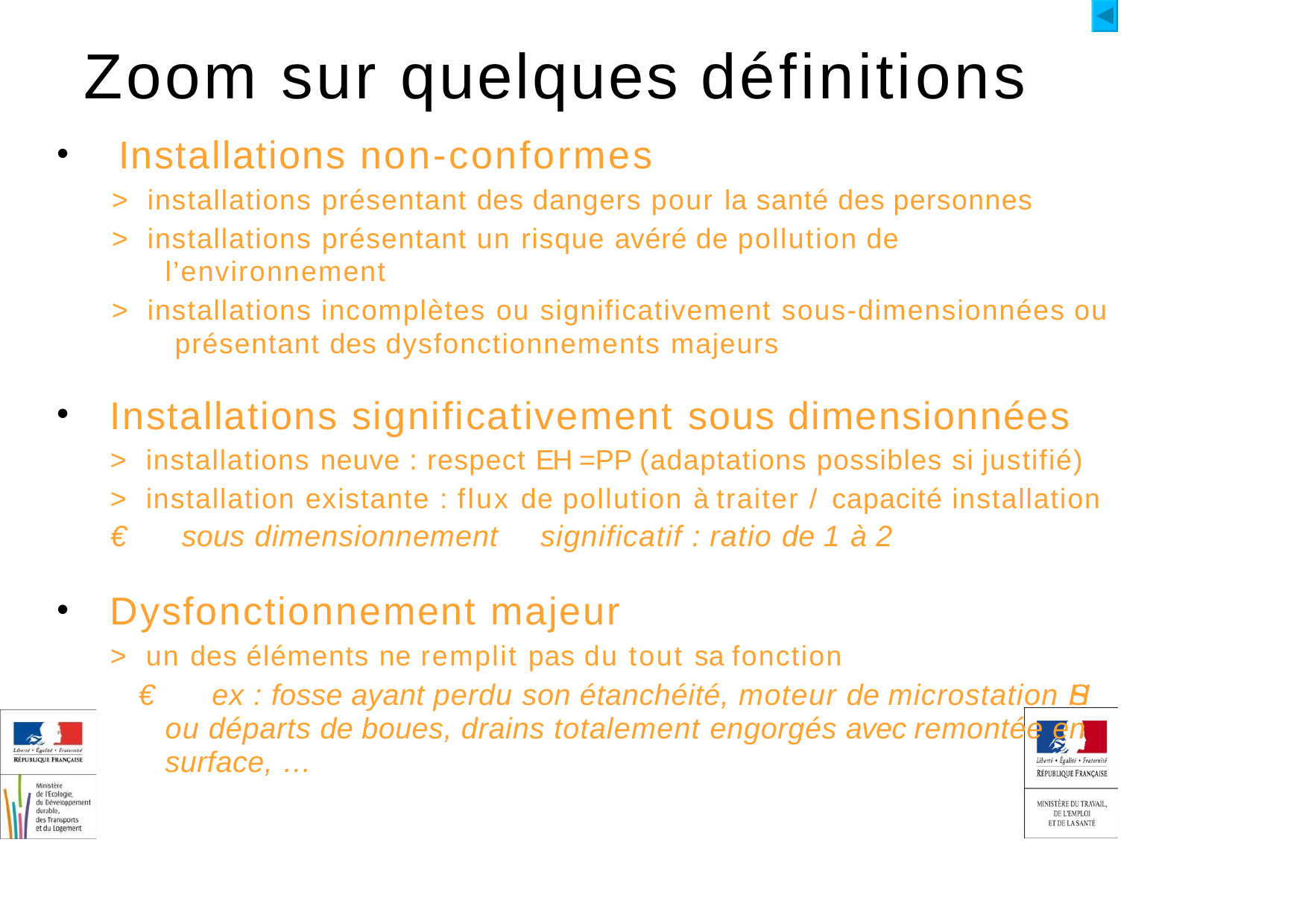

# Zoom sur quelques définitions
Installations non-conformes
> installations présentant des dangers pour la santé des personnes
> installations présentant un risque avéré de pollution de
•
l’environnement
> installations incomplètes ou significativement sous-dimensionnées ou  présentant des dysfonctionnements majeurs
Installations significativement sous dimensionnées
> installations neuve : respect EH =PP (adaptations possibles si justifié)
> installation existante : flux de pollution à traiter / capacité installation
€ sous dimensionnement	significatif : ratio de 1 à 2
Dysfonctionnement majeur
> un des éléments ne remplit pas du tout sa fonction
€ ex : fosse ayant perdu son étanchéité, moteur de microstation HS  ou départs de boues, drains totalement engorgés avec remontée en  surface, …
•
•